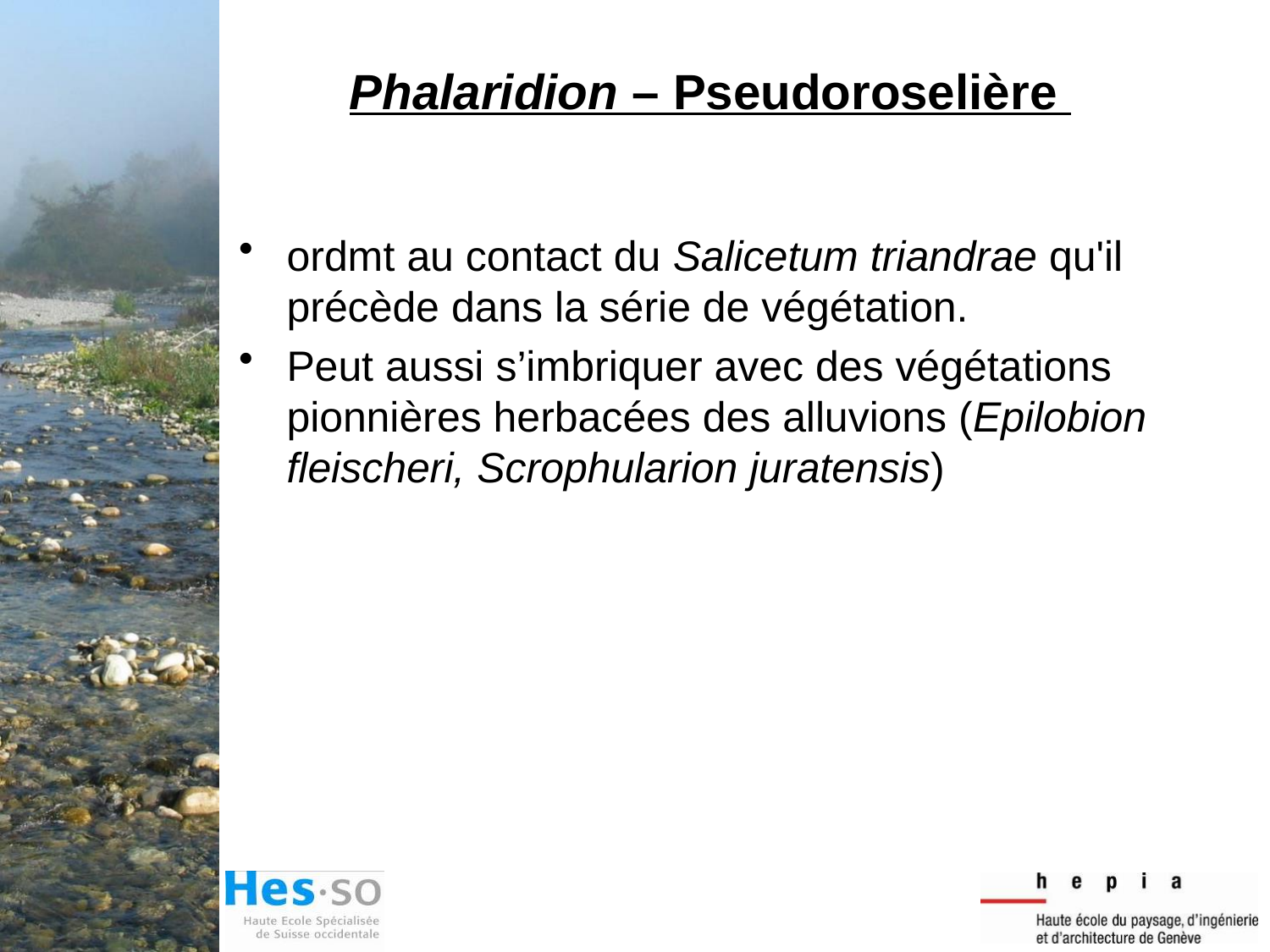

# Phalaridion – Pseudoroselière
ordmt au contact du Salicetum triandrae qu'il précède dans la série de végétation.
Peut aussi s’imbriquer avec des végétations pionnières herbacées des alluvions (Epilobion fleischeri, Scrophularion juratensis)